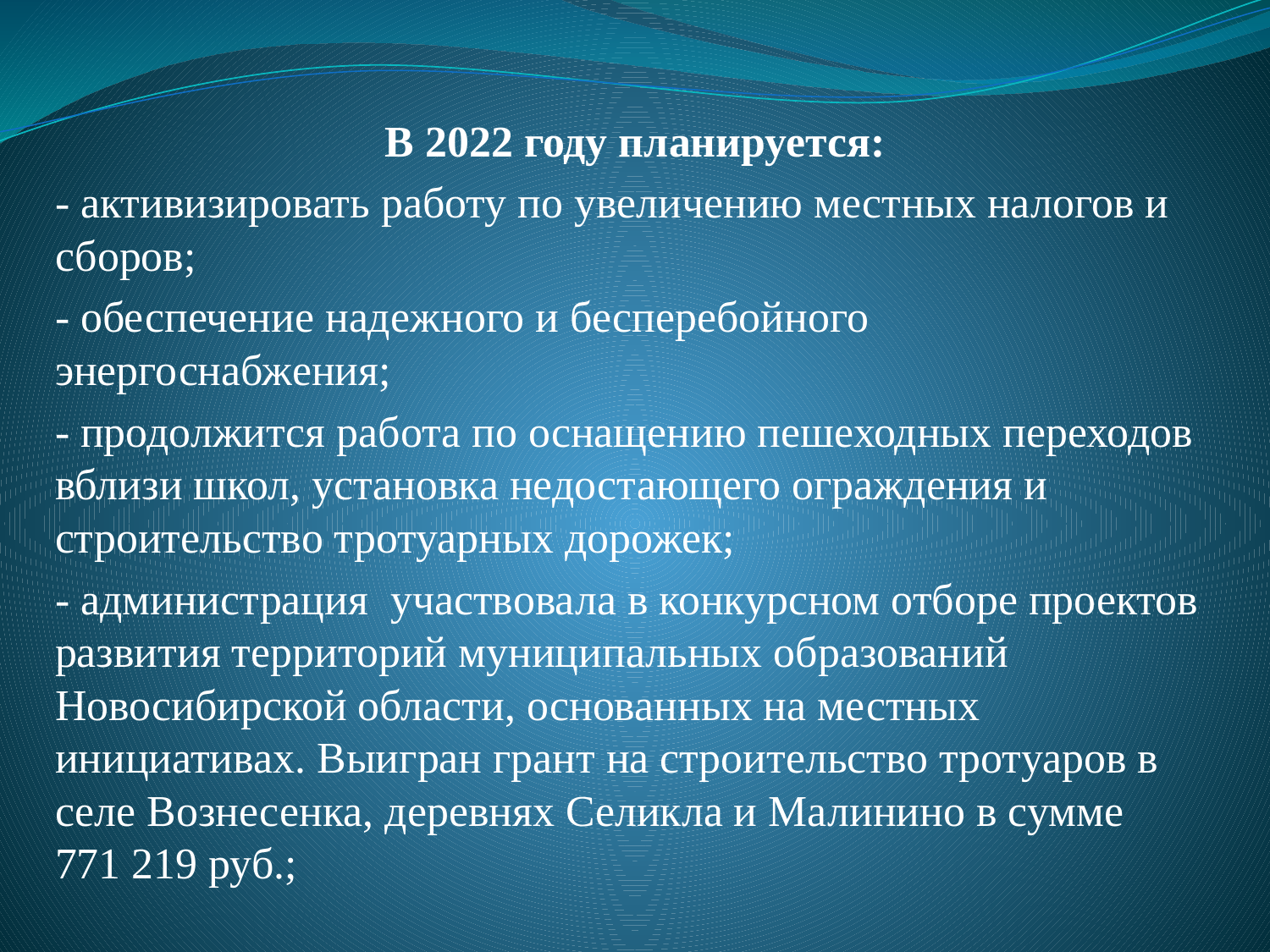

В 2022 году планируется:
- активизировать работу по увеличению местных налогов и сборов;
- обеспечение надежного и бесперебойного  энергоснабжения;
- продолжится работа по оснащению пешеходных переходов вблизи школ, установка недостающего ограждения и строительство тротуарных дорожек;
- администрация  участвовала в конкурсном отборе проектов развития территорий муниципальных образований Новосибирской области, основанных на местных инициативах. Выигран грант на строительство тротуаров в селе Вознесенка, деревнях Селикла и Малинино в сумме 771 219 руб.;